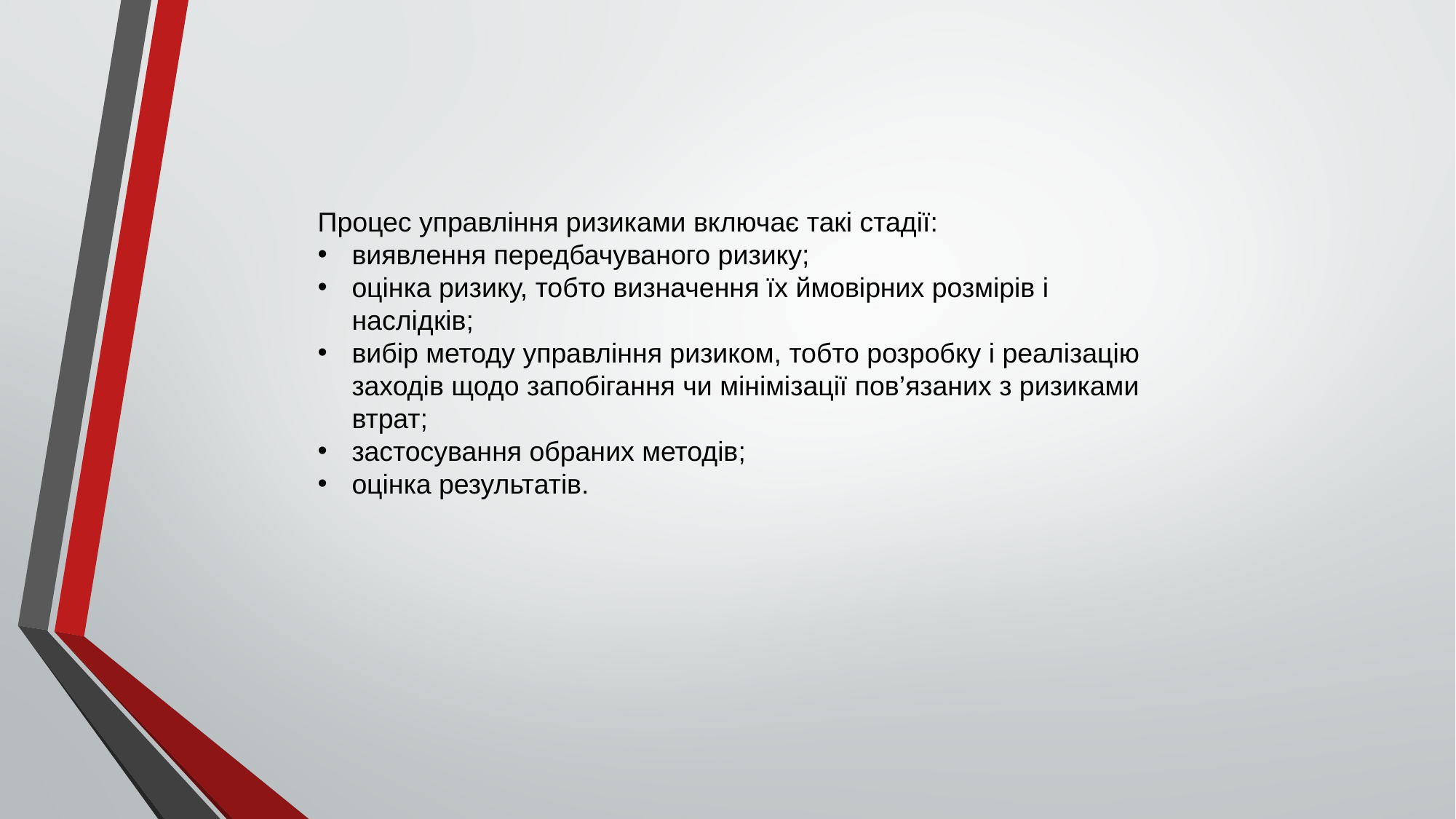

Процес управління ризиками включає такі стадії:
виявлення передбачуваного ризику;
оцінка ризику, тобто визначення їх ймовірних розмірів і наслідків;
вибір методу управління ризиком, тобто розробку і реалізацію заходів щодо запобігання чи мінімізації пов’язаних з ризиками втрат;
застосування обраних методів;
оцінка результатів.